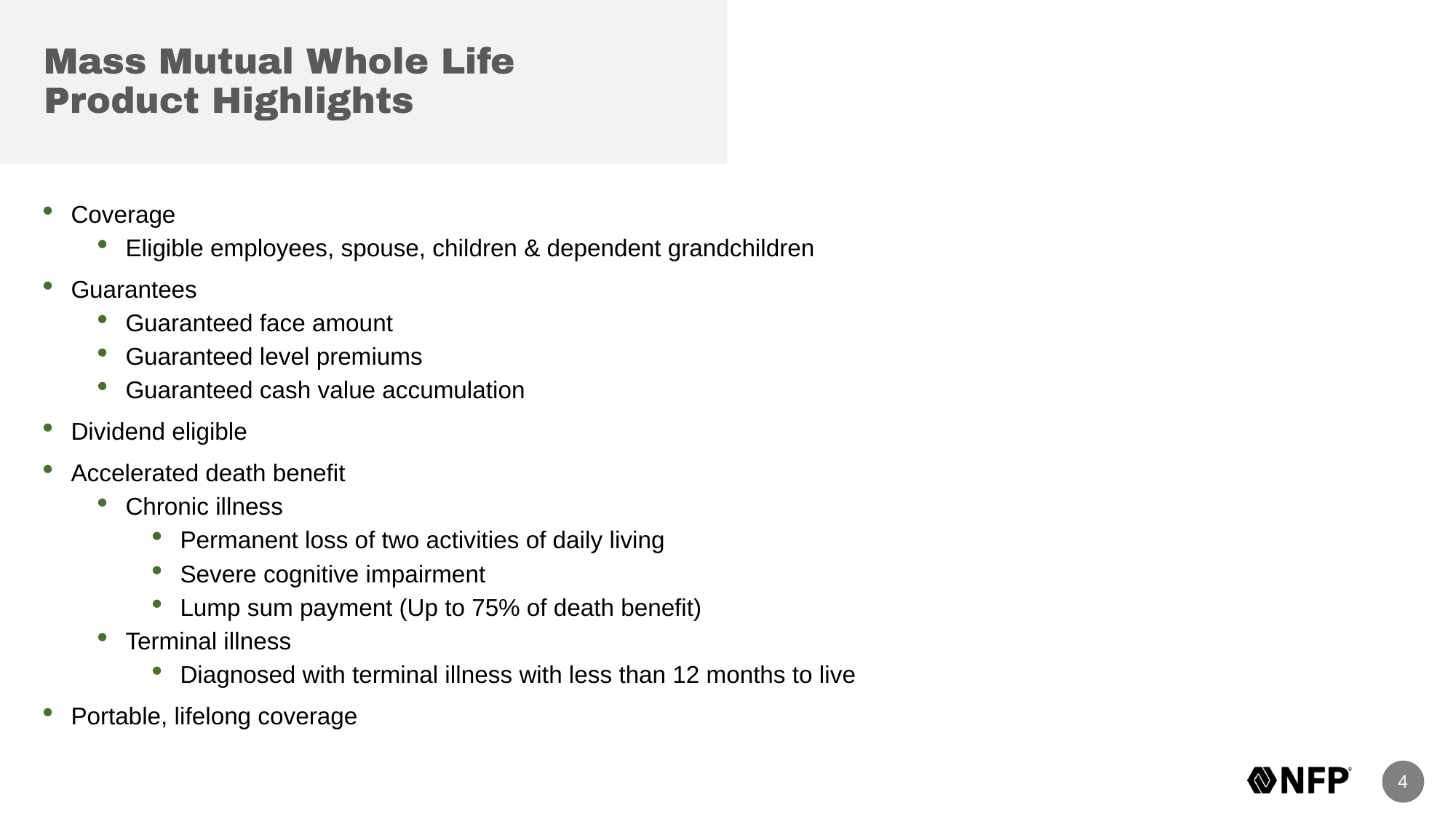

# Mass Mutual Whole Life Product Highlights
Coverage
Eligible employees, spouse, children & dependent grandchildren
Guarantees
Guaranteed face amount
Guaranteed level premiums
Guaranteed cash value accumulation
Dividend eligible
Accelerated death benefit
Chronic illness
Permanent loss of two activities of daily living
Severe cognitive impairment
Lump sum payment (Up to 75% of death benefit)
Terminal illness
Diagnosed with terminal illness with less than 12 months to live
Portable, lifelong coverage

4